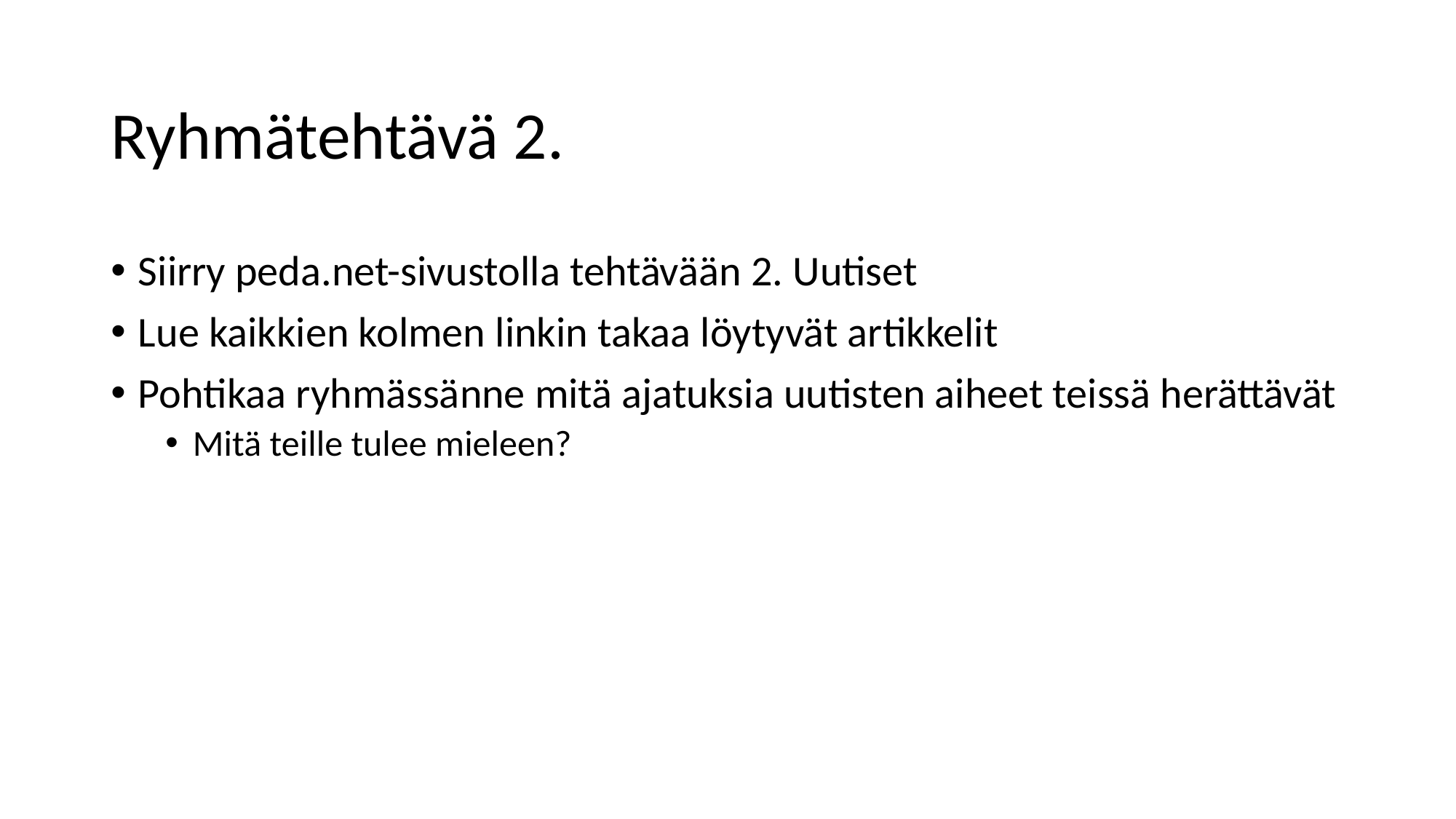

Ryhmätehtävä 2.

Siirry peda.net-sivustolla tehtävään 2. Uutiset
Lue kaikkien kolmen linkin takaa löytyvät artikkelit
Pohtikaa ryhmässänne mitä ajatuksia uutisten aiheet teissä herättävät
Mitä teille tulee mieleen?